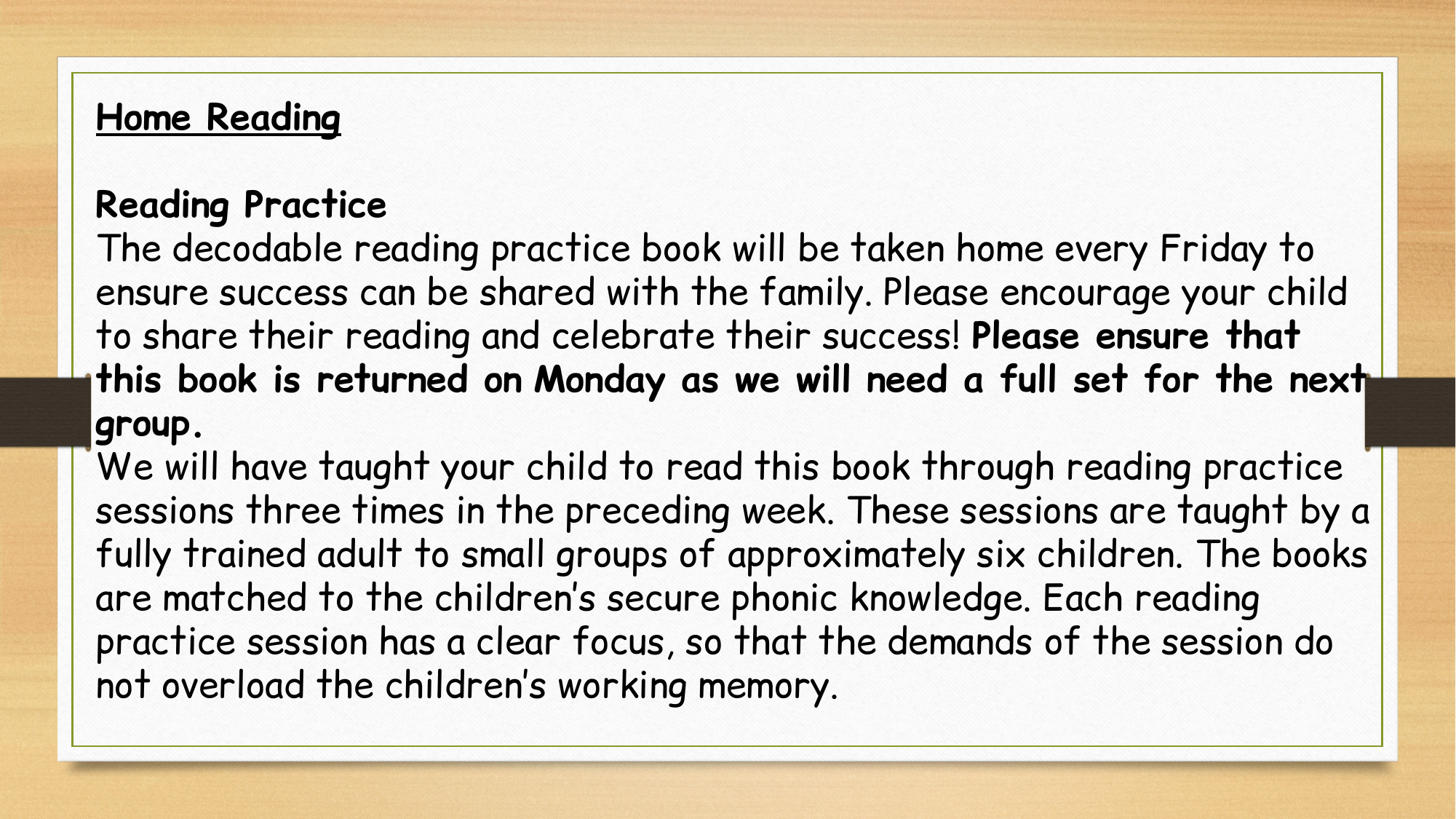

Home Reading

Reading Practice
The decodable reading practice book will be taken home every Friday to ensure success can be shared with the family. Please encourage your child to share their reading and celebrate their success! Please ensure that this book is returned on Monday as we will need a full set for the next group.
We will have taught your child to read this book through reading practice sessions three times in the preceding week. These sessions are taught by a fully trained adult to small groups of approximately six children. The books are matched to the children’s secure phonic knowledge. Each reading practice session has a clear focus, so that the demands of the session do not overload the children’s working memory.